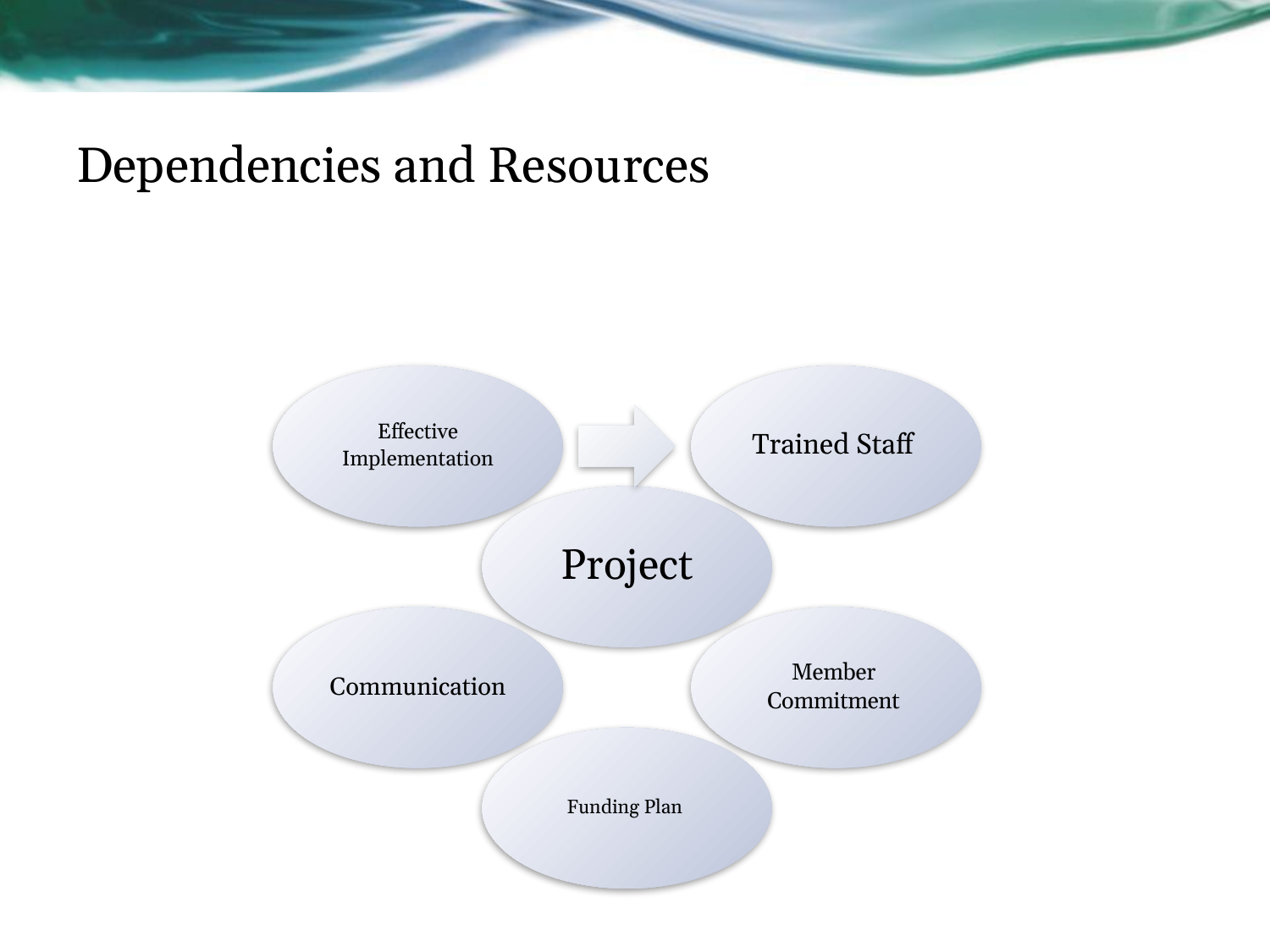

# Dependencies and Resources
Project
Trained Staff
Member  Commitment
Funding Plan
Communication
Effective Implementation